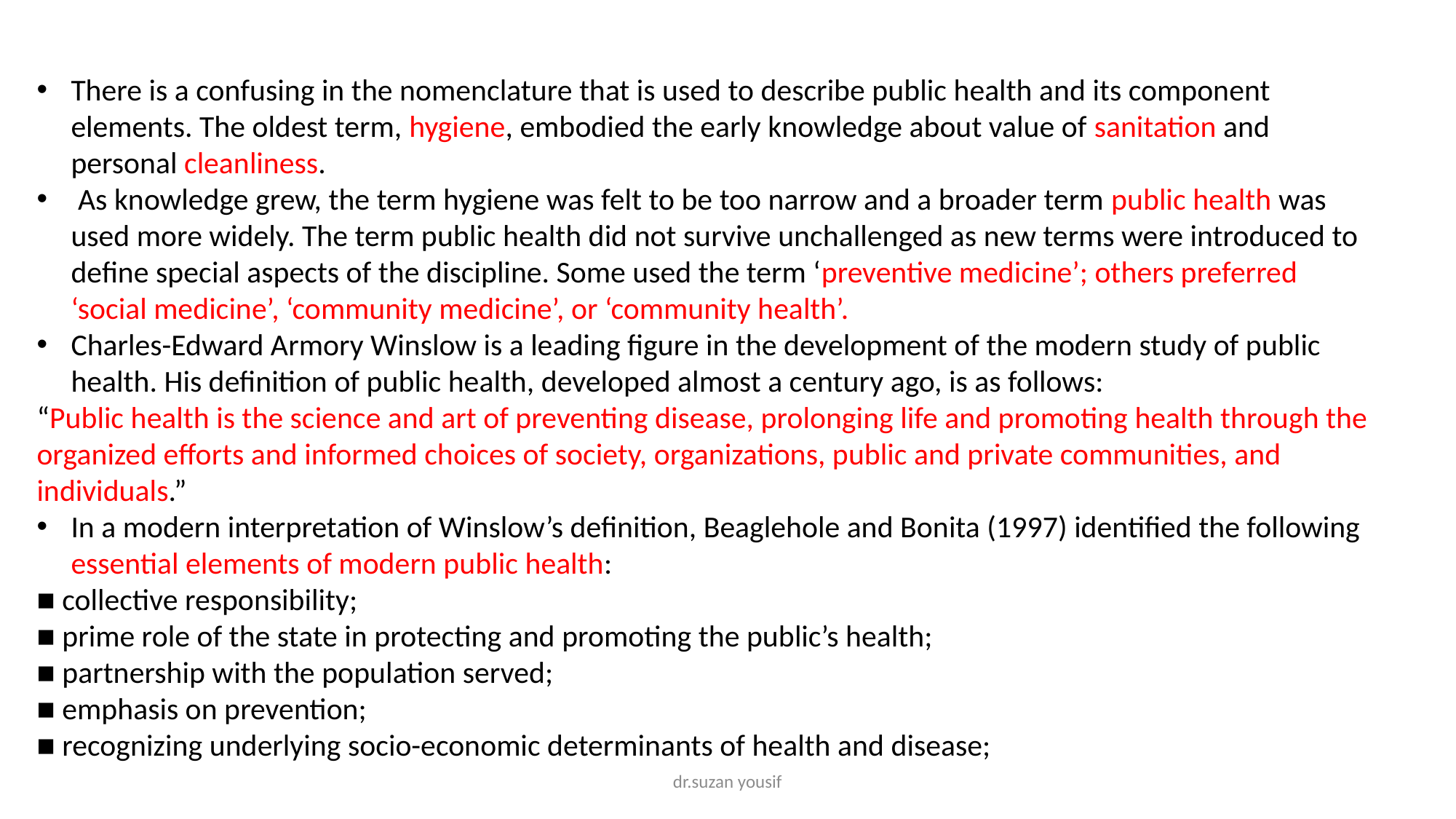

There is a confusing in the nomenclature that is used to describe public health and its component elements. The oldest term, hygiene, embodied the early knowledge about value of sanitation and personal cleanliness.
 As knowledge grew, the term hygiene was felt to be too narrow and a broader term public health was used more widely. The term public health did not survive unchallenged as new terms were introduced to define special aspects of the discipline. Some used the term ‘preventive medicine’; others preferred ‘social medicine’, ‘community medicine’, or ‘community health’.
Charles-Edward Armory Winslow is a leading figure in the development of the modern study of public health. His definition of public health, developed almost a century ago, is as follows:
“Public health is the science and art of preventing disease, prolonging life and promoting health through the organized efforts and informed choices of society, organizations, public and private communities, and individuals.”
In a modern interpretation of Winslow’s definition, Beaglehole and Bonita (1997) identified the following essential elements of modern public health:
■ collective responsibility;
■ prime role of the state in protecting and promoting the public’s health;
■ partnership with the population served;
■ emphasis on prevention;
■ recognizing underlying socio-economic determinants of health and disease;
dr.suzan yousif